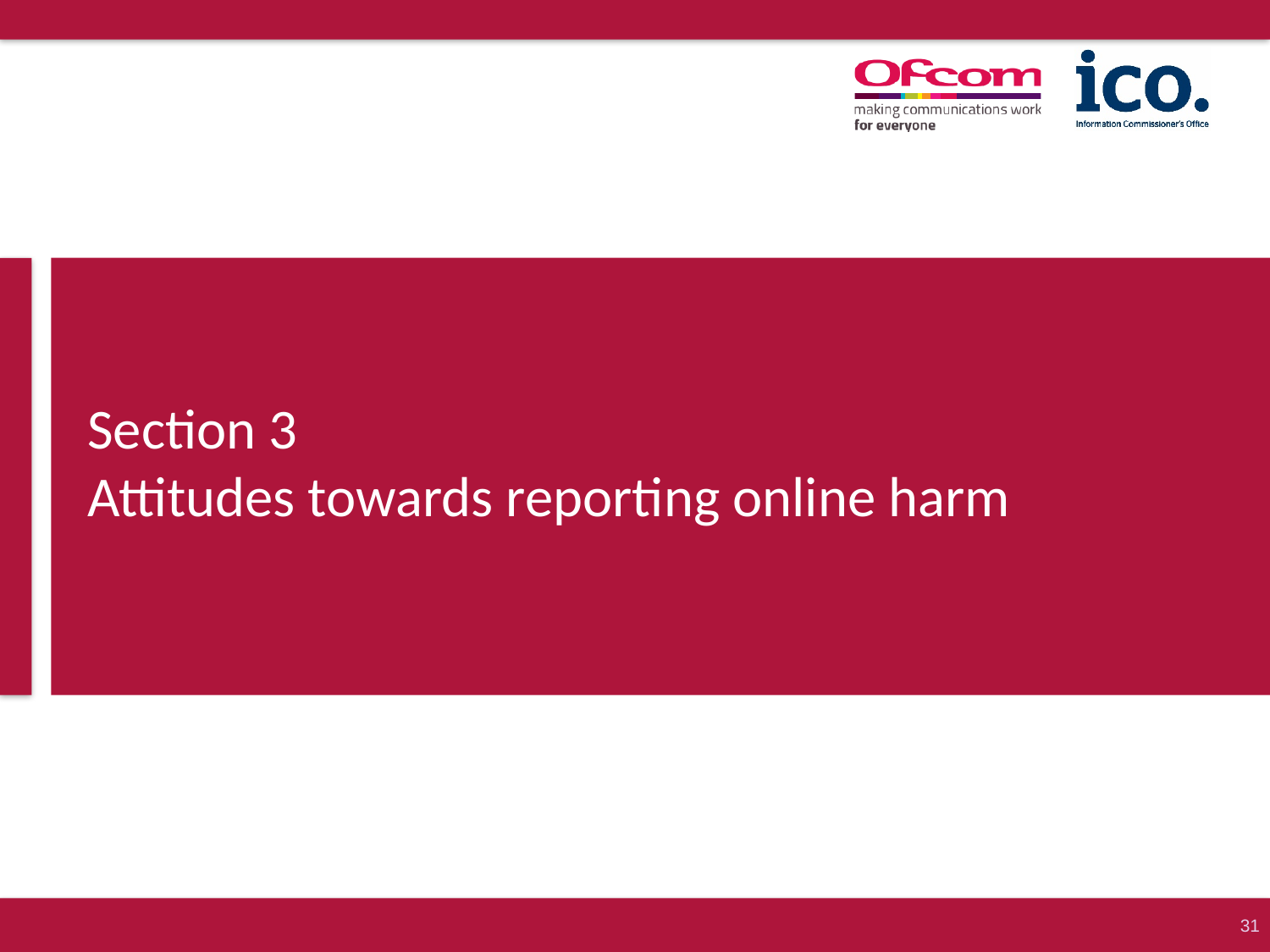

# Section 3 Attitudes towards reporting online harm